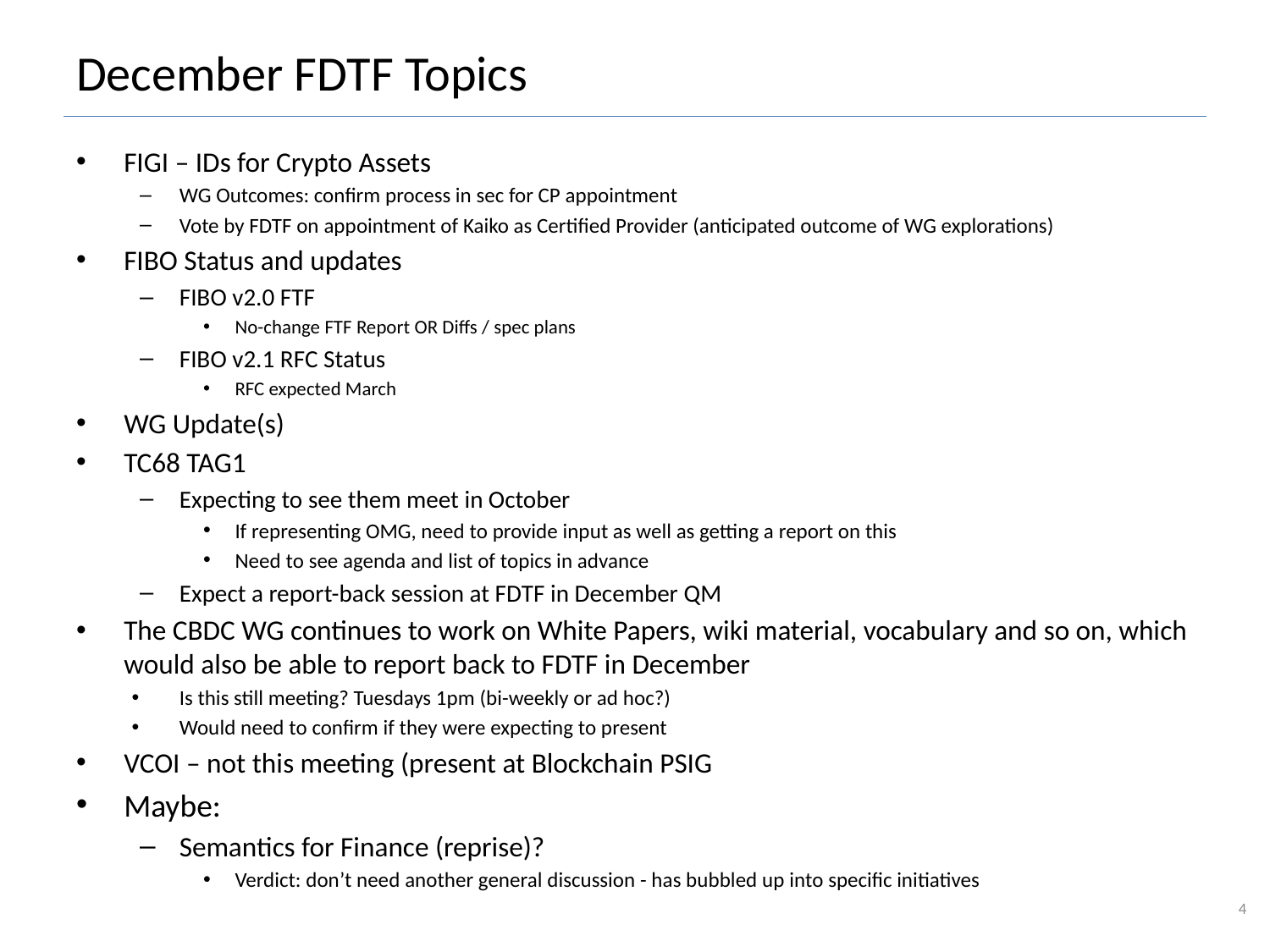

# December FDTF Topics
FIGI – IDs for Crypto Assets
WG Outcomes: confirm process in sec for CP appointment
Vote by FDTF on appointment of Kaiko as Certified Provider (anticipated outcome of WG explorations)
FIBO Status and updates
FIBO v2.0 FTF
No-change FTF Report OR Diffs / spec plans
FIBO v2.1 RFC Status
RFC expected March
WG Update(s)
TC68 TAG1
Expecting to see them meet in October
If representing OMG, need to provide input as well as getting a report on this
Need to see agenda and list of topics in advance
Expect a report-back session at FDTF in December QM
The CBDC WG continues to work on White Papers, wiki material, vocabulary and so on, which would also be able to report back to FDTF in December
Is this still meeting? Tuesdays 1pm (bi-weekly or ad hoc?)
Would need to confirm if they were expecting to present
VCOI – not this meeting (present at Blockchain PSIG
Maybe:
Semantics for Finance (reprise)?
Verdict: don’t need another general discussion - has bubbled up into specific initiatives
4